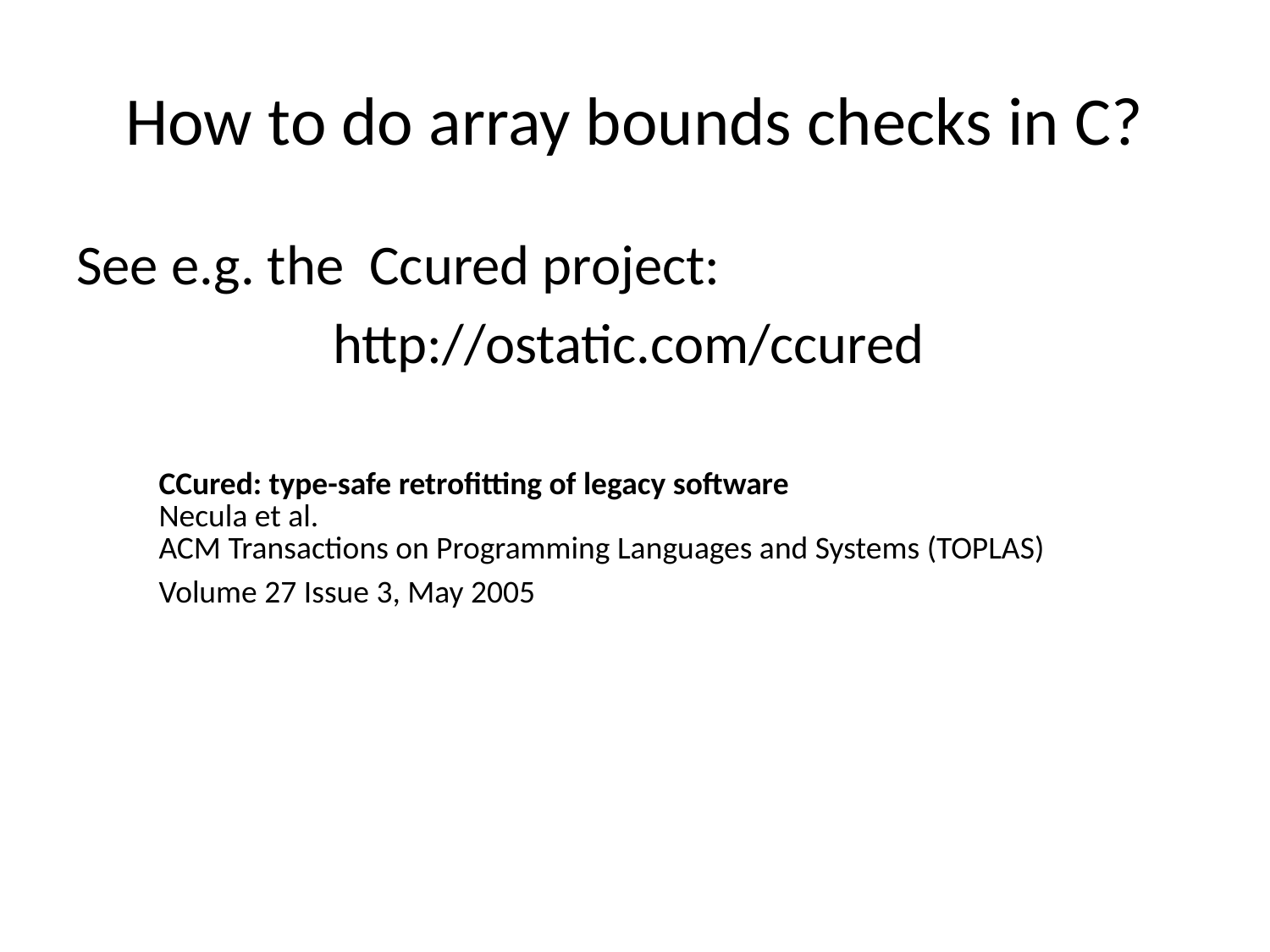

# How to do array bounds checks in C?
See e.g. the  Ccured project:
http://ostatic.com/ccured

| CCured: type-safe retrofitting of legacy software Necula et al. ACM Transactions on Programming Languages and Systems (TOPLAS) |
| --- |
| Volume 27 Issue 3, May 2005 |